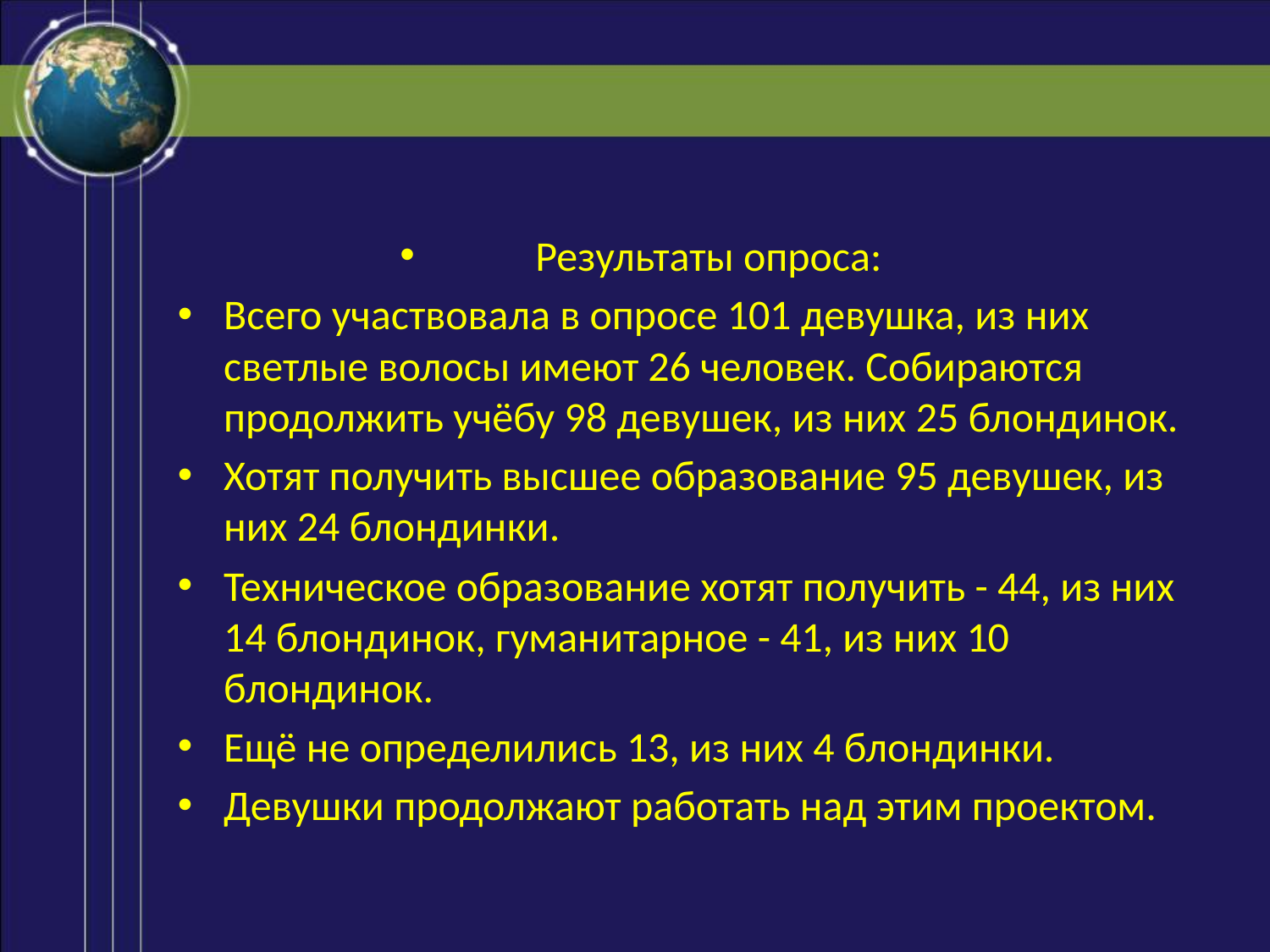

#
Результаты опроса:
Всего участвовала в опросе 101 девушка, из них светлые волосы имеют 26 человек. Собираются продолжить учёбу 98 девушек, из них 25 блондинок.
Хотят получить высшее образование 95 девушек, из них 24 блондинки.
Техническое образование хотят получить - 44, из них 14 блондинок, гуманитарное - 41, из них 10 блондинок.
Ещё не определились 13, из них 4 блондинки.
Девушки продолжают работать над этим проектом.